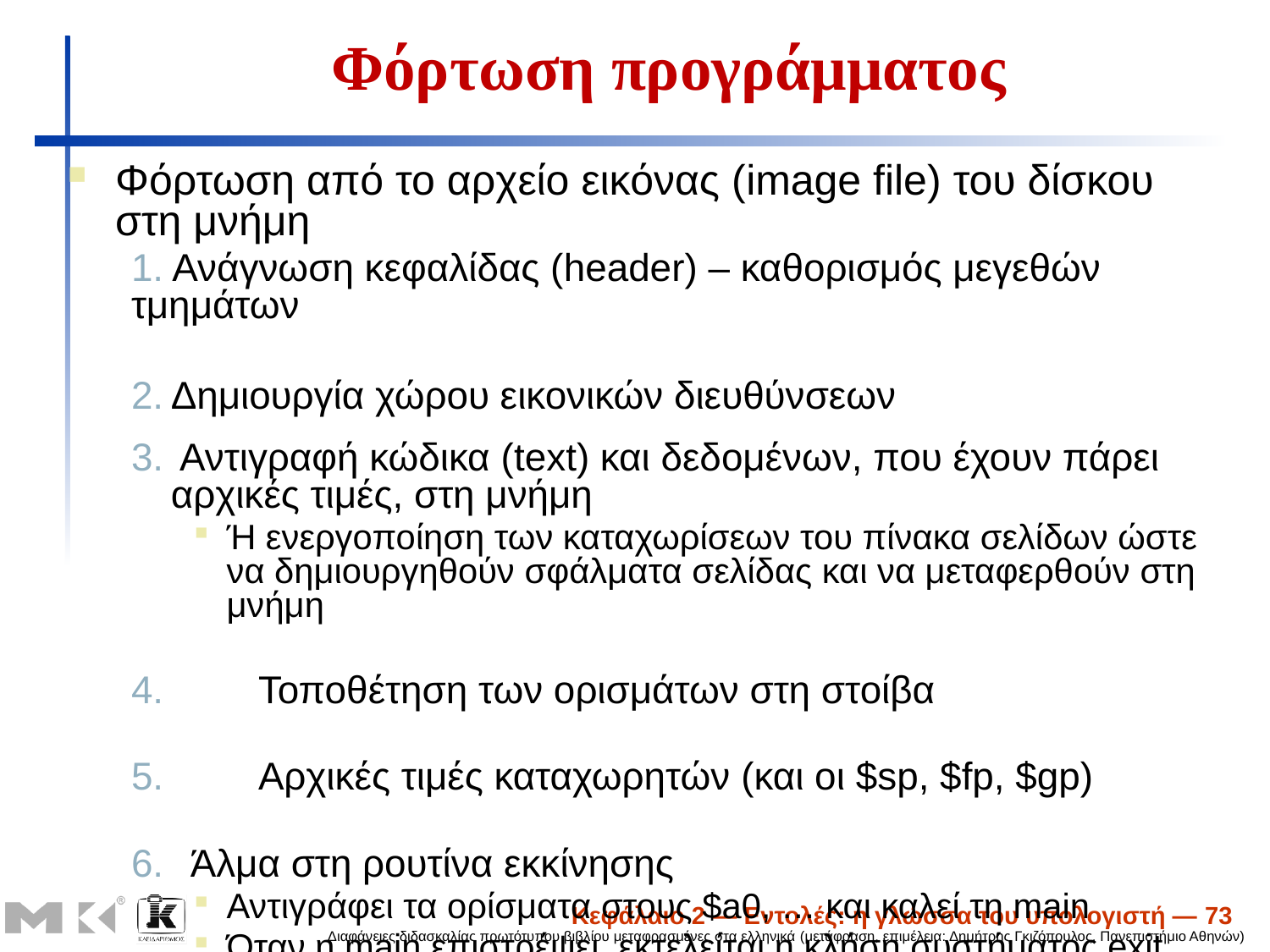

# Φόρτωση προγράμματος
Φόρτωση από το αρχείο εικόνας (image file) του δίσκου στη μνήμη
1. Ανάγνωση κεφαλίδας (header) – καθορισμός μεγεθών τμημάτων

2.	Δημιουργία χώρου εικονικών διευθύνσεων

3.	 Αντιγραφή κώδικα (text) και δεδομένων, που έχουν πάρει αρχικές τιμές, στη μνήμη
Ή ενεργοποίηση των καταχωρίσεων του πίνακα σελίδων ώστε να δημιουργηθούν σφάλματα σελίδας και να μεταφερθούν στη μνήμη

4.	Τοποθέτηση των ορισμάτων στη στοίβα

5.	Αρχικές τιμές καταχωρητών (και οι $sp, $fp, $gp)

6.	  Άλμα στη ρουτίνα εκκίνησης
Αντιγράφει τα ορίσματα στους $a0, … και καλεί τη main
Όταν η main επιστρέψει, εκτελείται η κλήση συστήματος exit
Κεφάλαιο 2 — Εντολές: η γλώσσα του υπολογιστή — 73